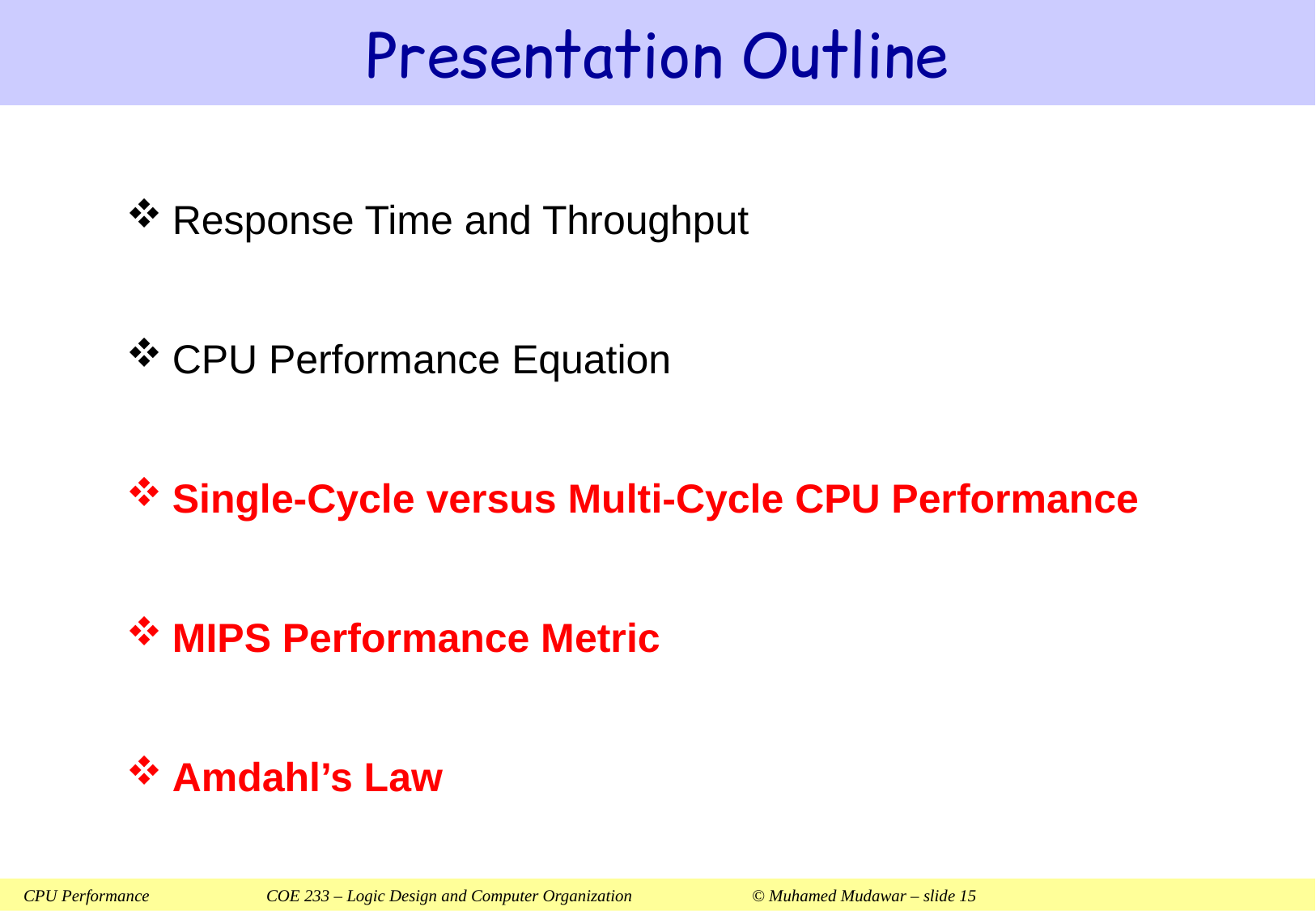

# Presentation Outline
Response Time and Throughput
CPU Performance Equation
Single-Cycle versus Multi-Cycle CPU Performance
MIPS Performance Metric
Amdahl’s Law